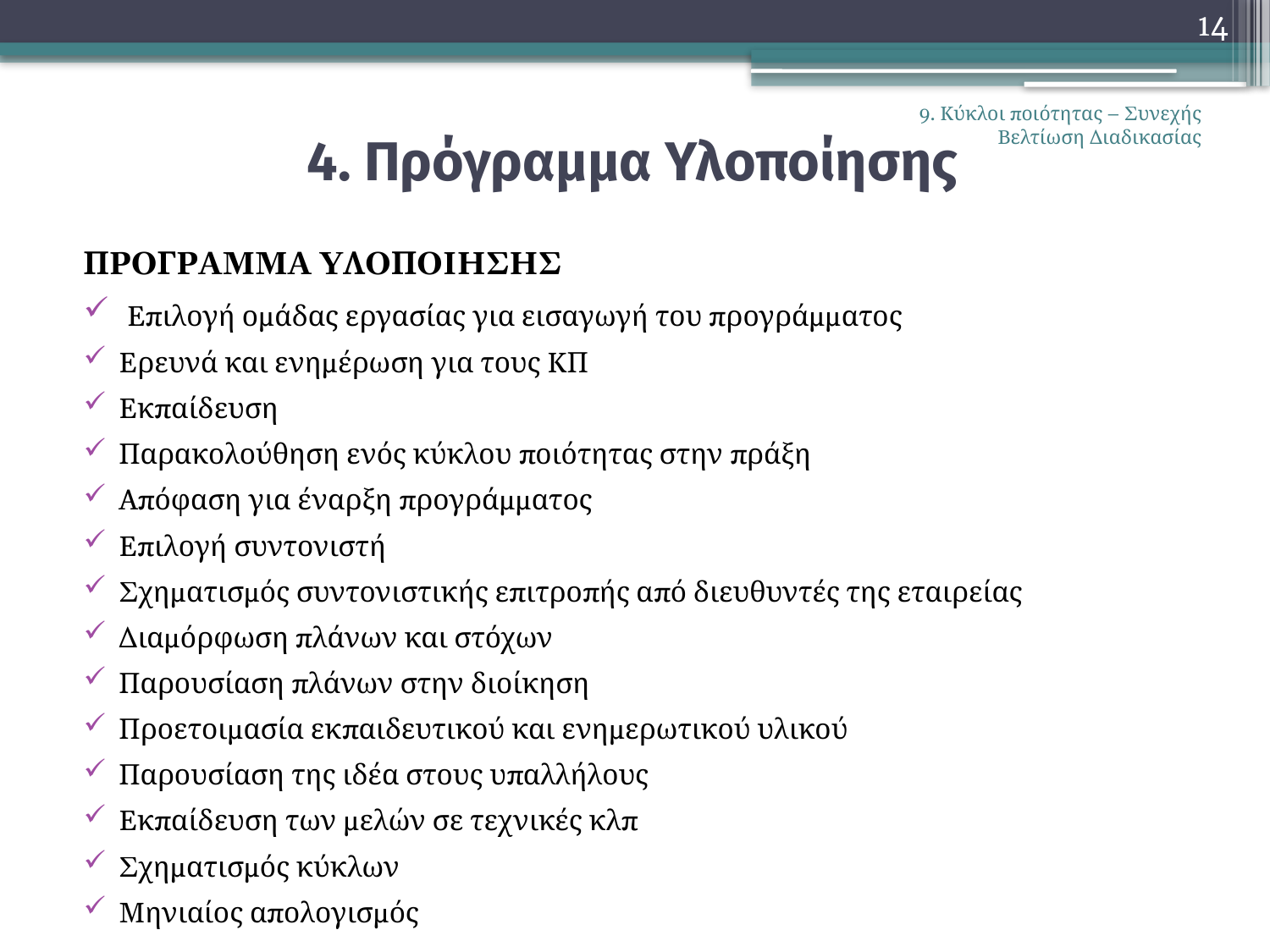

14
# 4. Πρόγραμμα Υλοποίησης
9. Κύκλοι ποιότητας – Συνεχής Βελτίωση Διαδικασίας
ΠΡΟΓΡΑΜΜΑ ΥΛΟΠΟΙΗΣΗΣ
 Επιλογή ομάδας εργασίας για εισαγωγή του προγράμματος
Ερευνά και ενημέρωση για τους ΚΠ
Εκπαίδευση
Παρακολούθηση ενός κύκλου ποιότητας στην πράξη
Απόφαση για έναρξη προγράμματος
Επιλογή συντονιστή
Σχηματισμός συντονιστικής επιτροπής από διευθυντές της εταιρείας
Διαμόρφωση πλάνων και στόχων
Παρουσίαση πλάνων στην διοίκηση
Προετοιμασία εκπαιδευτικού και ενημερωτικού υλικού
Παρουσίαση της ιδέα στους υπαλλήλους
Εκπαίδευση των μελών σε τεχνικές κλπ
Σχηματισμός κύκλων
Μηνιαίος απολογισμός